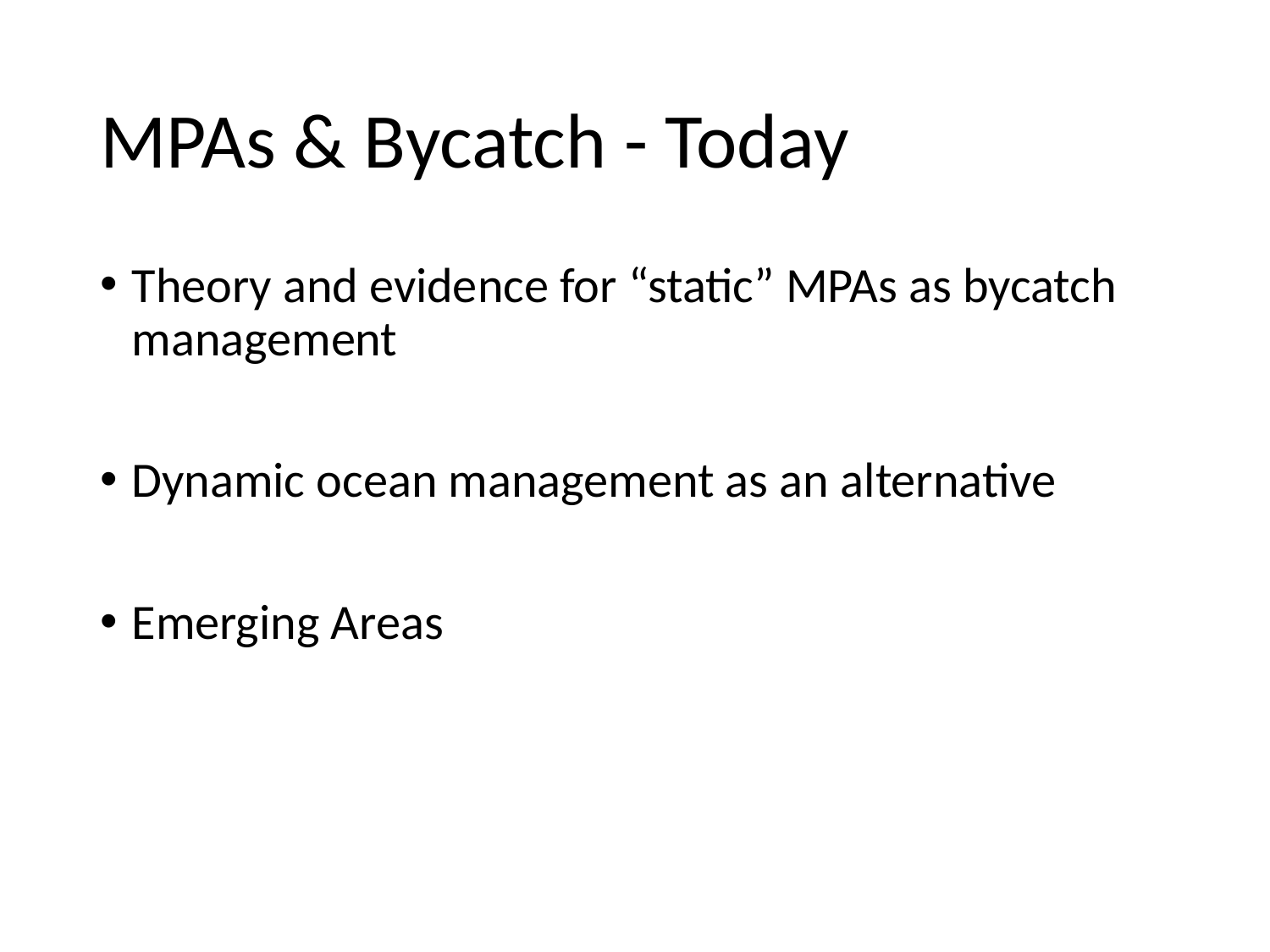

# MPAs & Bycatch - Today
Theory and evidence for “static” MPAs as bycatch management

Dynamic ocean management as an alternative

Emerging Areas